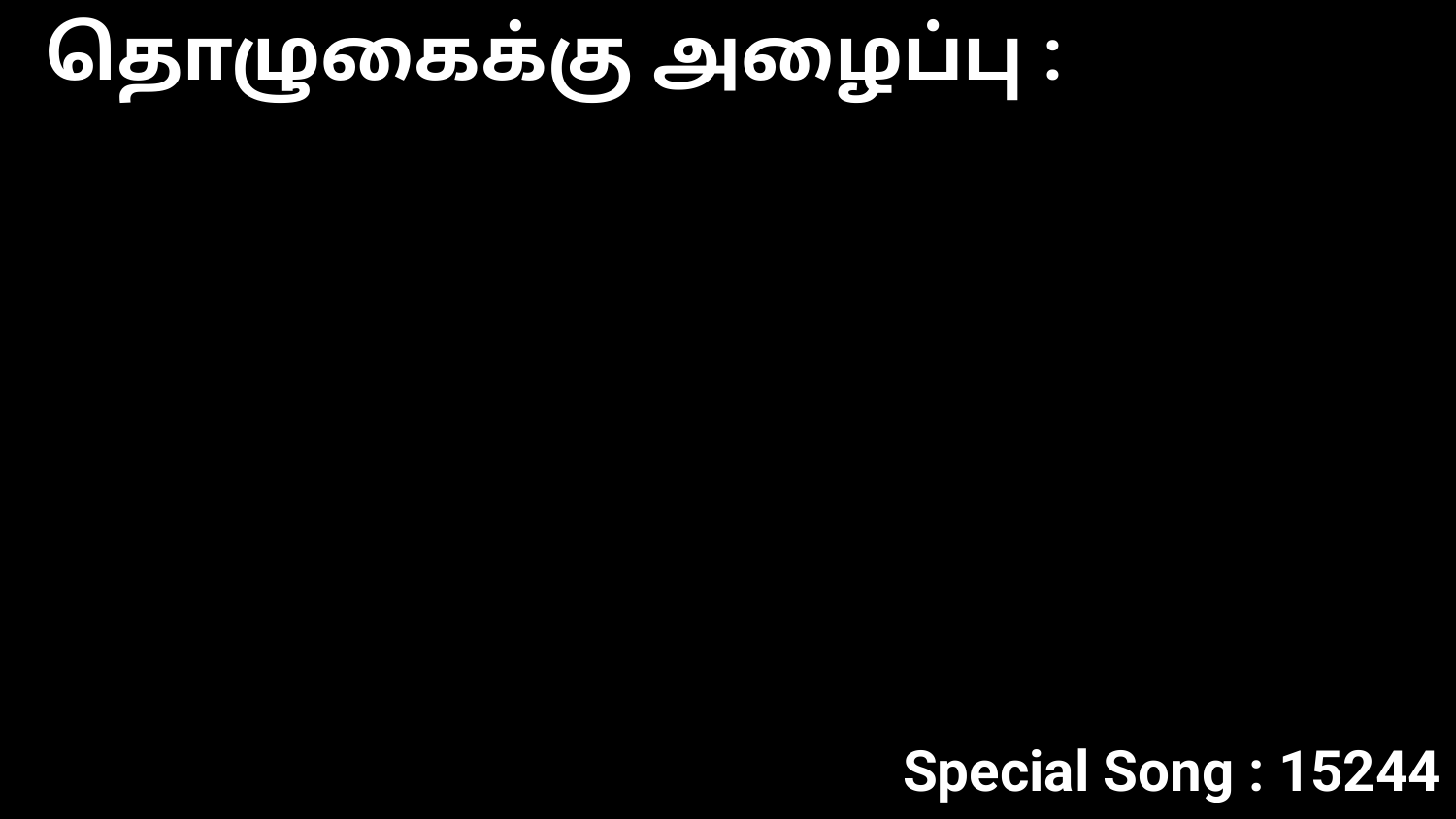

தொழுகைக்கு அழைப்பு :

Special Song : 15244